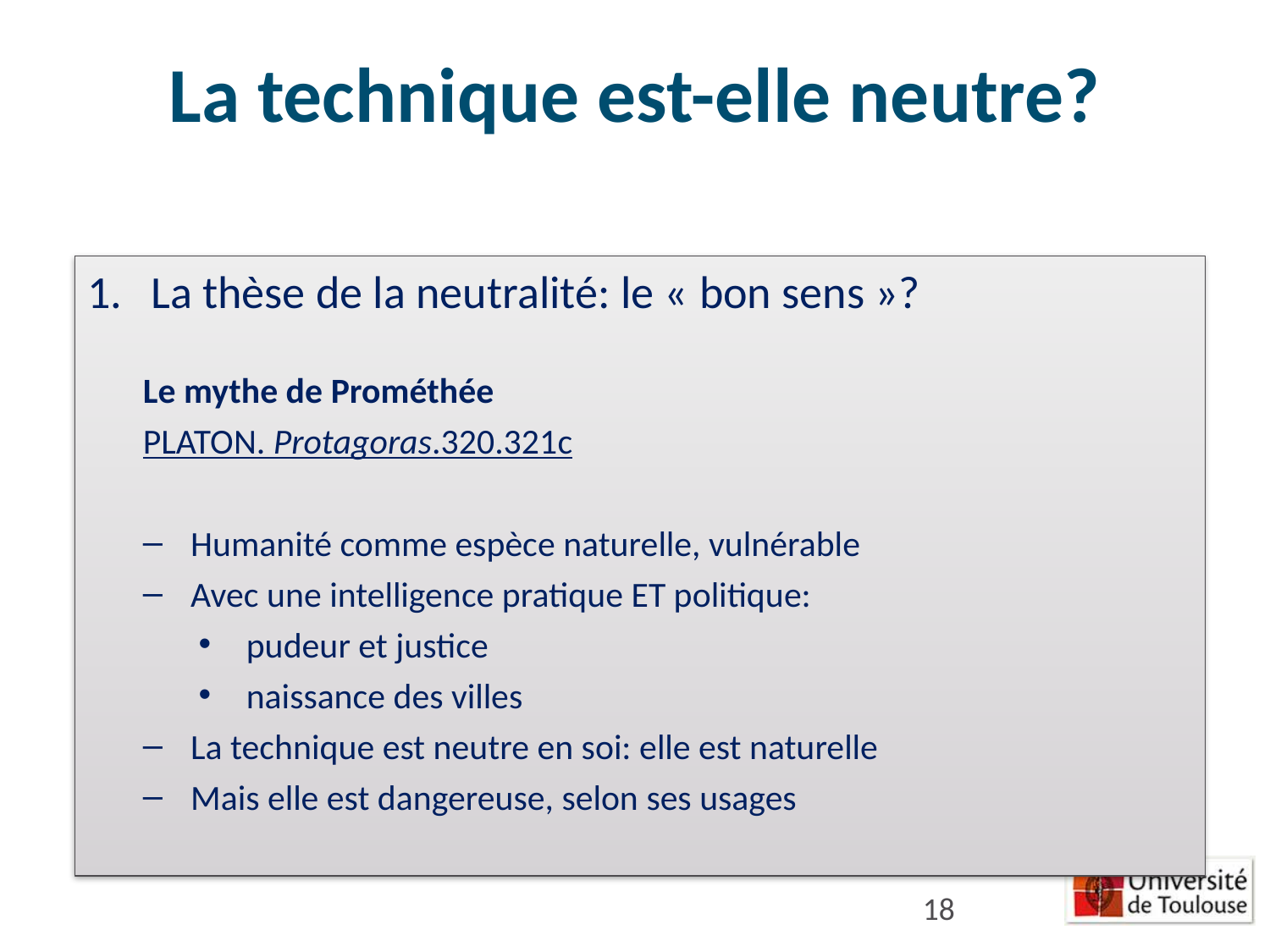

# La technique est-elle neutre?
La thèse de la neutralité: le « bon sens »?
Le mythe de Prométhée
PLATON. Protagoras.320.321c

Humanité comme espèce naturelle, vulnérable
Avec une intelligence pratique ET politique:
pudeur et justice
naissance des villes
La technique est neutre en soi: elle est naturelle
Mais elle est dangereuse, selon ses usages
18